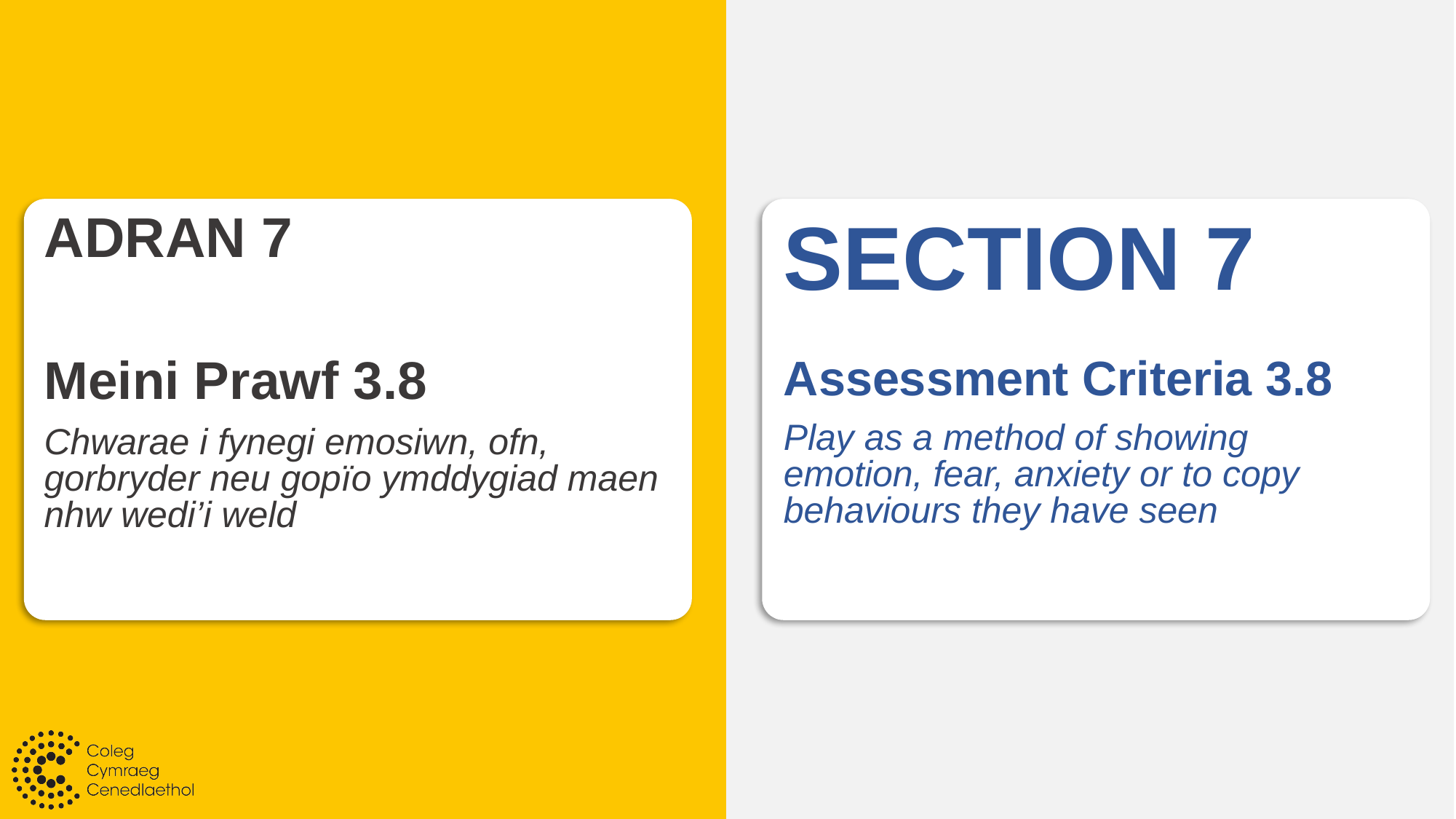

# ADRAN 7
SECTION 7
Meini Prawf 3.8
Chwarae i fynegi emosiwn, ofn, gorbryder neu gopïo ymddygiad maen nhw wedi’i weld

Assessment Criteria 3.8
Play as a method of showing emotion, fear, anxiety or to copy behaviours they have seen